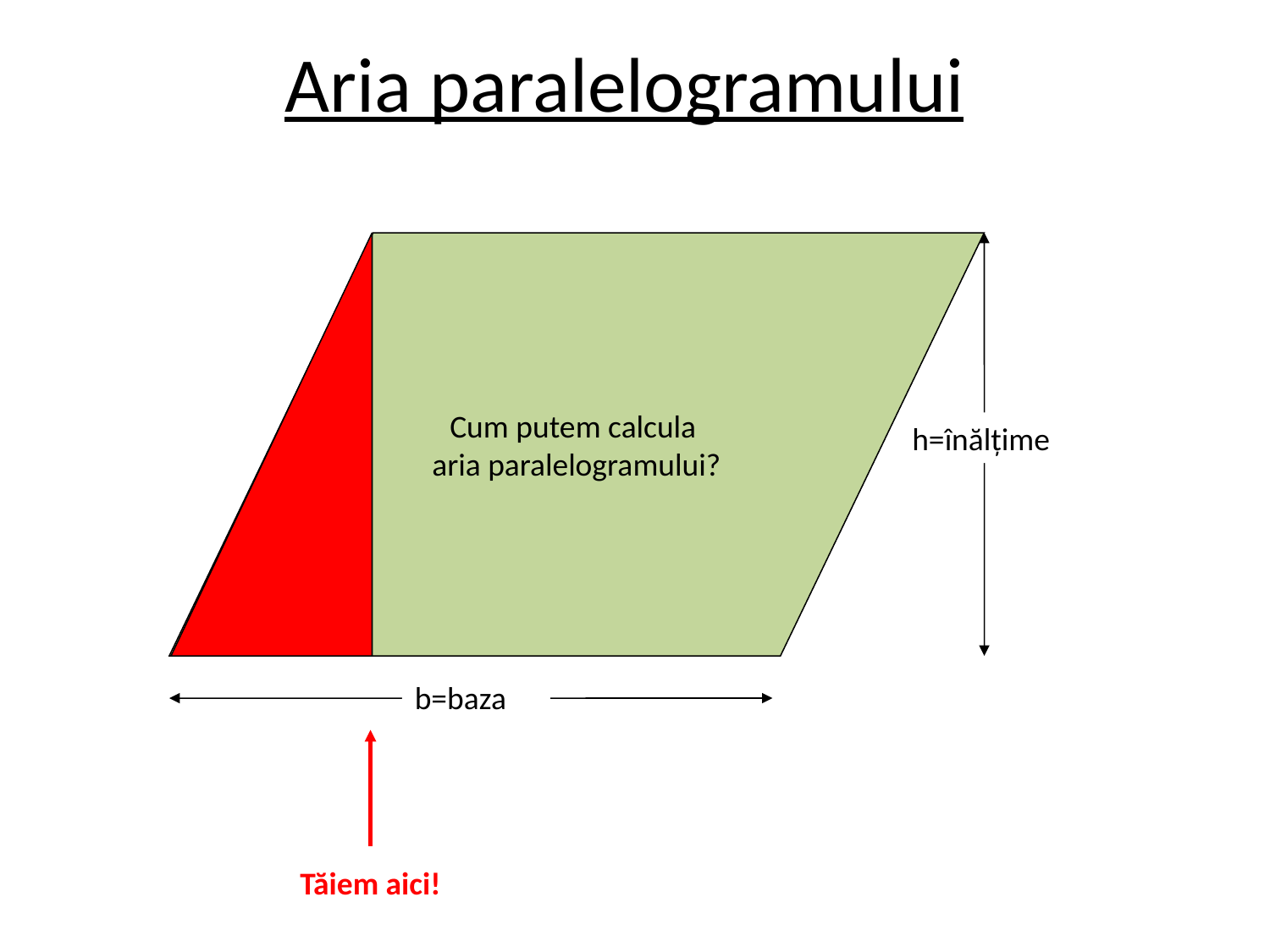

# Aria paralelogramului
Cum putem calcula
aria paralelogramului?

h=înălțime
b=baza

Tăiem aici!